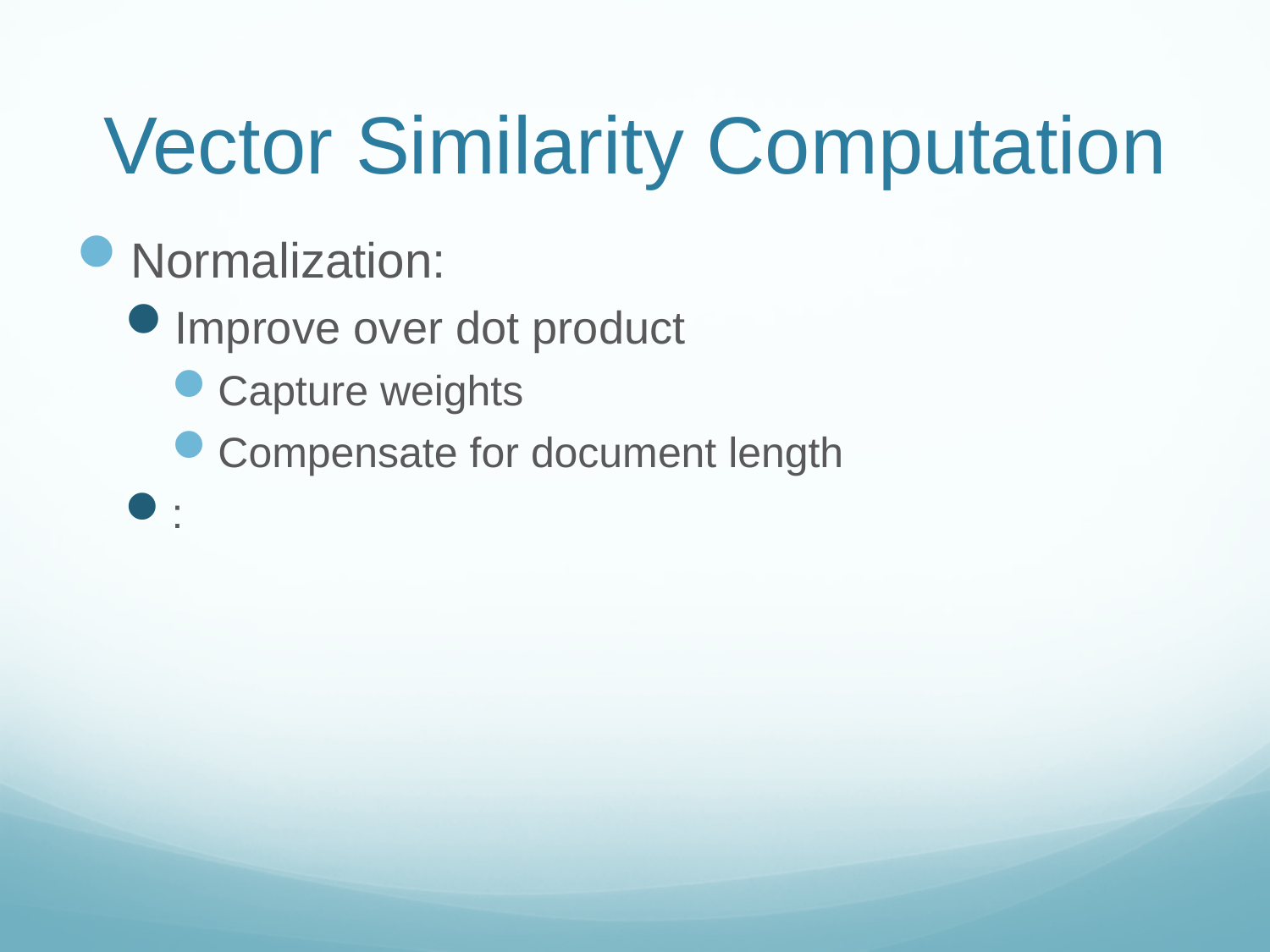

# Vector Similarity Computation
Normalization:
Improve over dot product
Capture weights
Compensate for document length
: